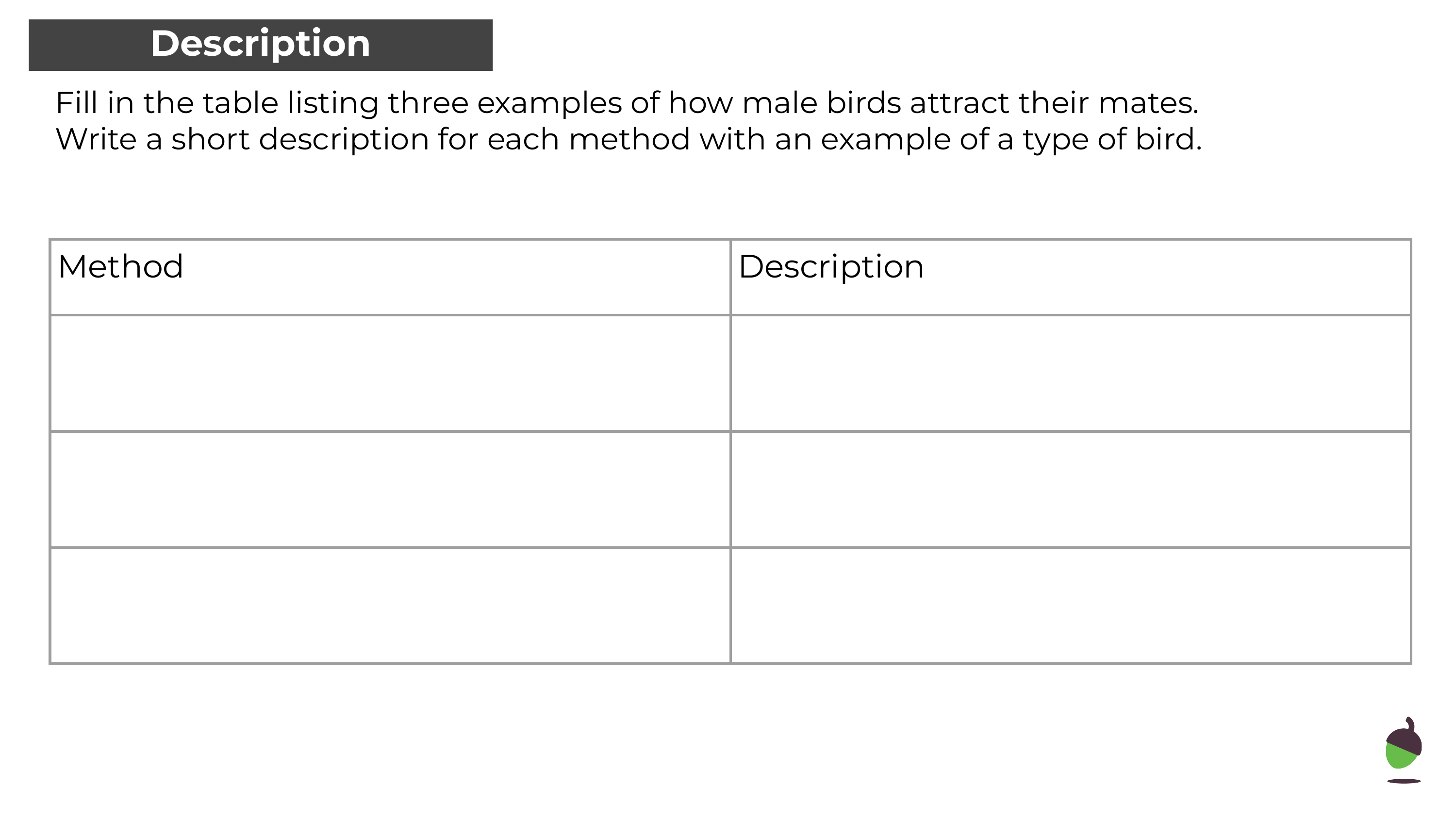

Description
Fill in the table listing three examples of how male birds attract their mates. Write a short description for each method with an example of a type of bird.
| Method | Description |
| --- | --- |
|  |  |
|  |  |
|  |  |

4